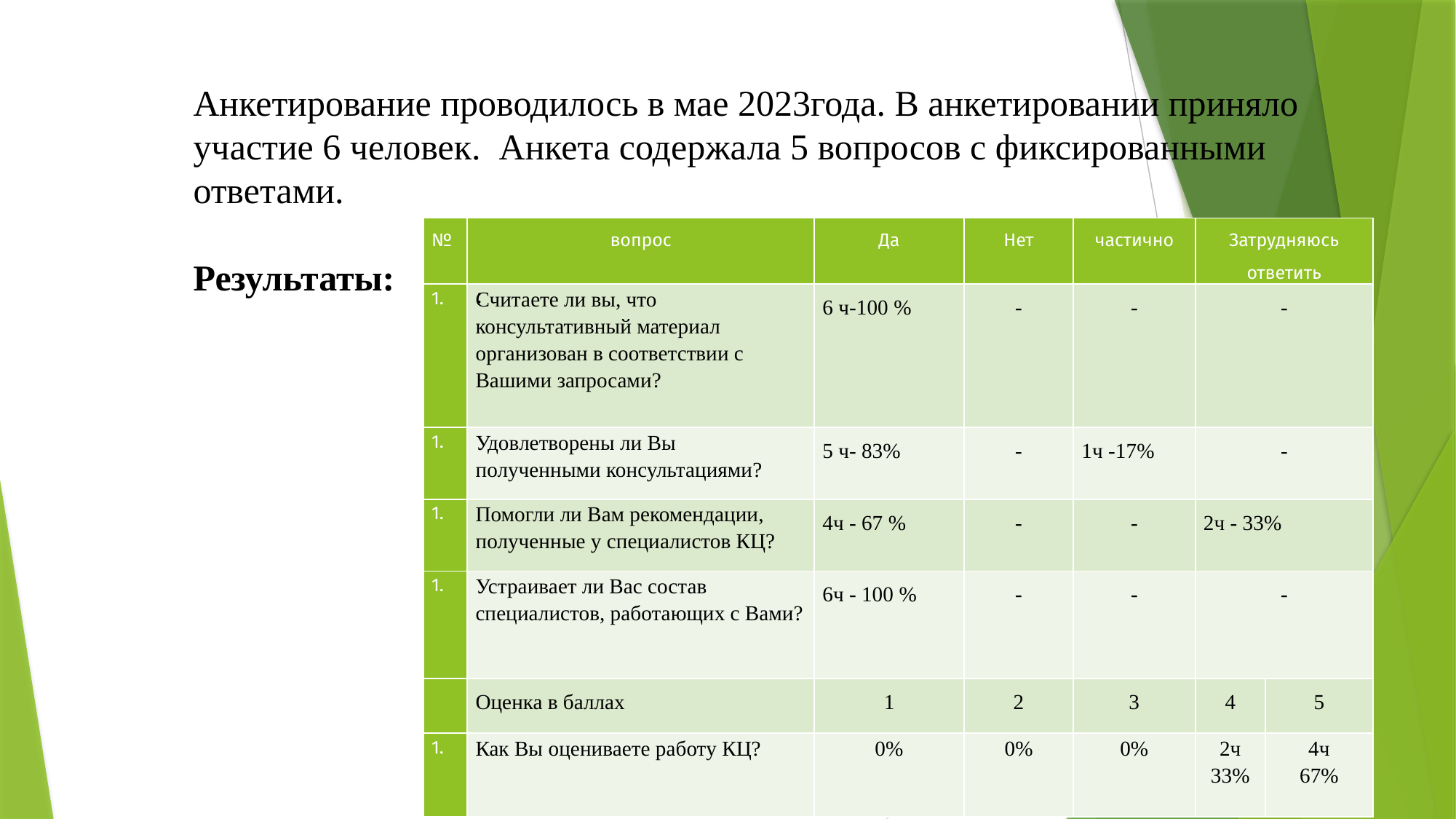

# Анкетирование проводилось в мае 2023года. В анкетировании приняло участие 6 человек.  Анкета содержала 5 вопросов с фиксированными ответами.   Результаты:
| № | вопрос | Да | Нет | частично | Затрудняюсь ответить |  |
| --- | --- | --- | --- | --- | --- | --- |
|  | Считаете ли вы, что консультативный материал организован в соответствии с Вашими запросами? | 6 ч-100 % | - | - | - |  |
|  | Удовлетворены ли Вы полученными консультациями? | 5 ч- 83% | - | 1ч -17% | - |  |
|  | Помогли ли Вам рекомендации, полученные у специалистов КЦ? | 4ч - 67 % | - | - | 2ч - 33% |  |
|  | Устраивает ли Вас состав специалистов, работающих с Вами? | 6ч - 100 % | - | - | - |  |
|  | Оценка в баллах | 1 | 2 | 3 | 4 | 5 |
|  | Как Вы оцениваете работу КЦ? | 0% | 0% | 0% | 2ч 33% | 4ч 67% |
: